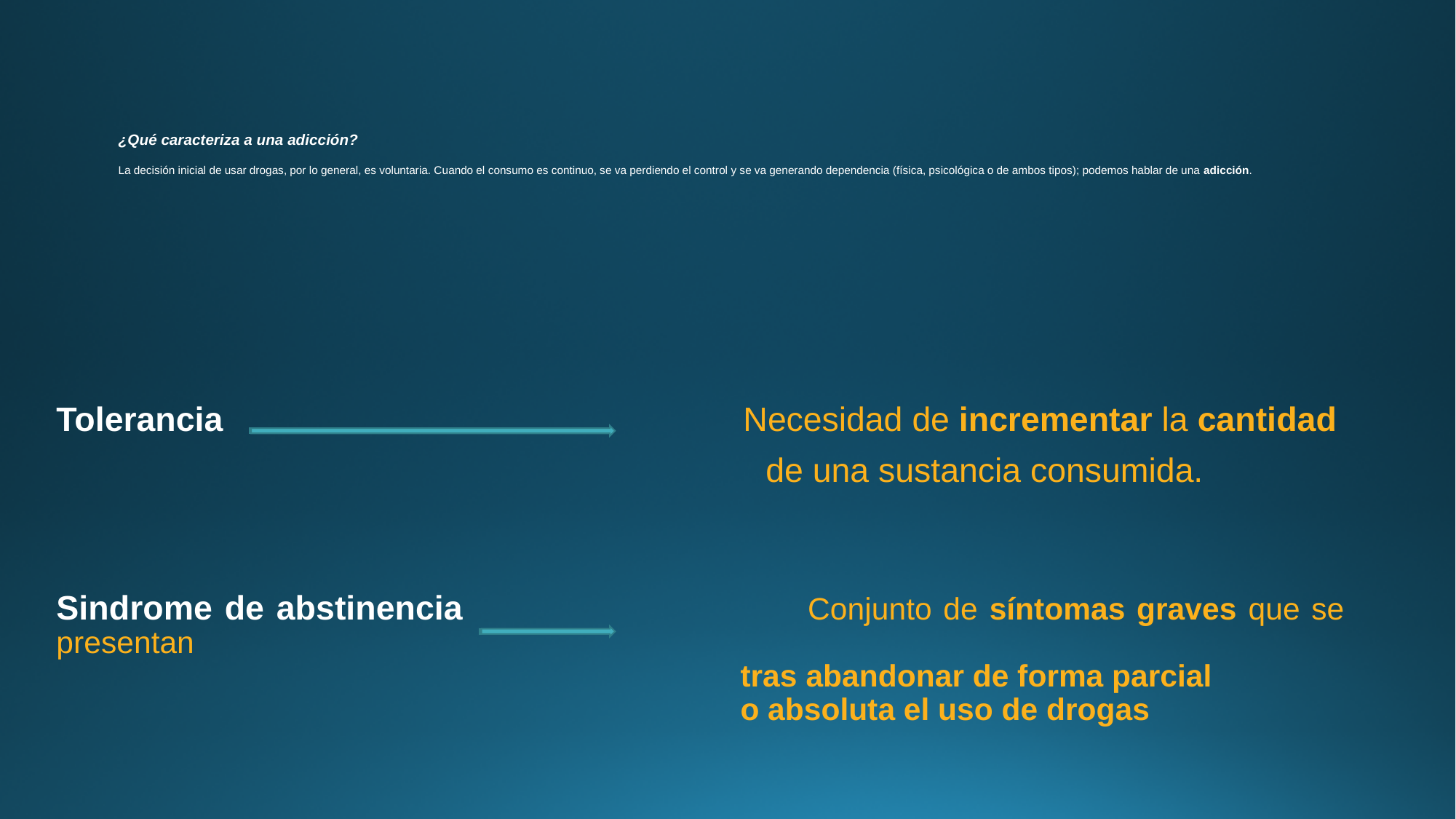

# ¿Qué caracteriza a una adicción? La decisión inicial de usar drogas, por lo general, es voluntaria. Cuando el consumo es continuo, se va perdiendo el control y se va generando dependencia (física, psicológica o de ambos tipos); podemos hablar de una adicción.
Tolerancia                                                       Necesidad de incrementar la cantidad
                                                                           de una sustancia consumida.

Sindrome de abstinencia                            Conjunto de síntomas graves que se presentan
                                                                                tras abandonar de forma parcial
                                                                                o absoluta el uso de drogas